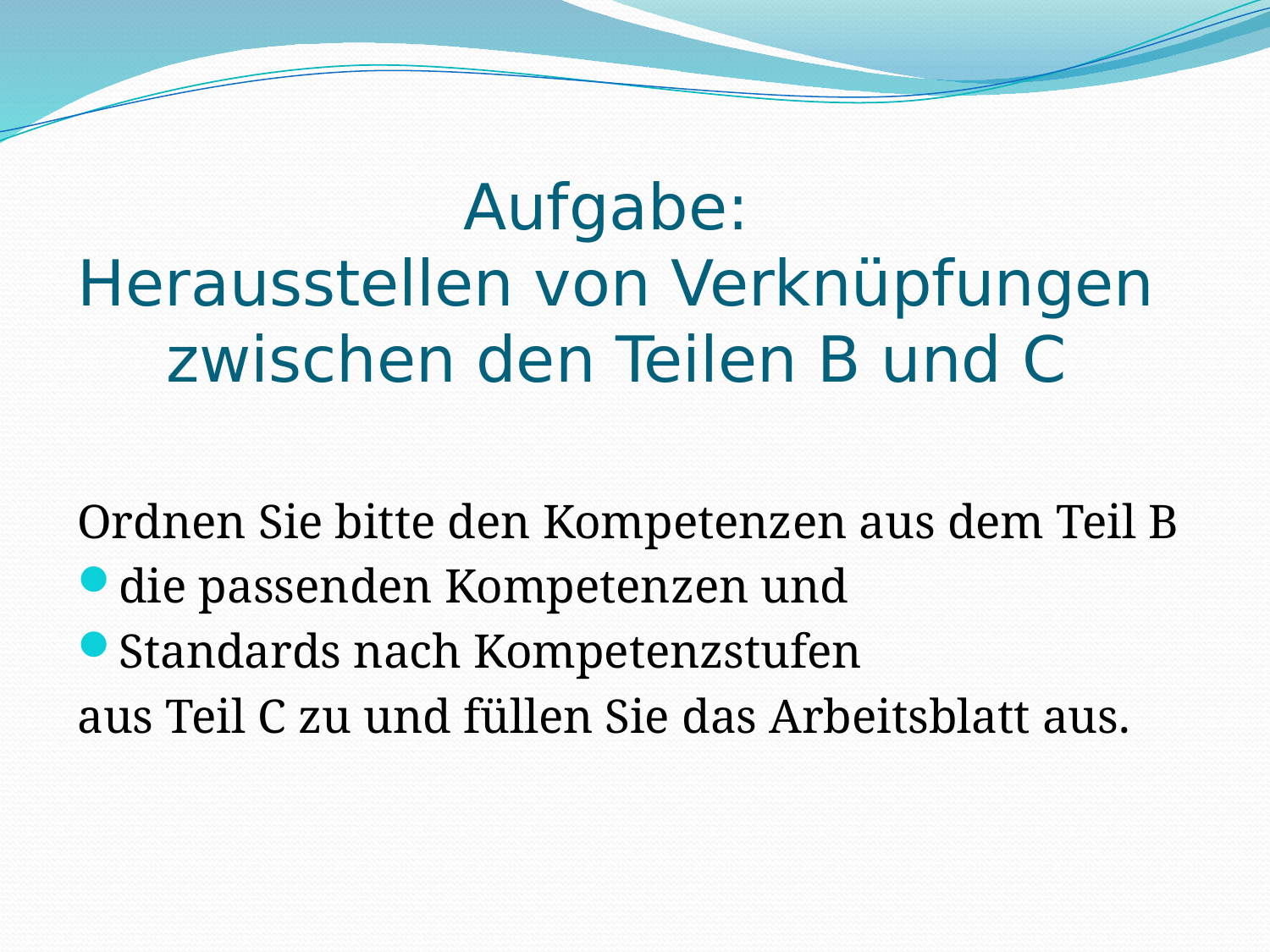

# Aufgabe: Herausstellen von Verknüpfungen zwischen den Teilen B und C
Ordnen Sie bitte den Kompetenzen aus dem Teil B
die passenden Kompetenzen und
Standards nach Kompetenzstufen
aus Teil C zu und füllen Sie das Arbeitsblatt aus.